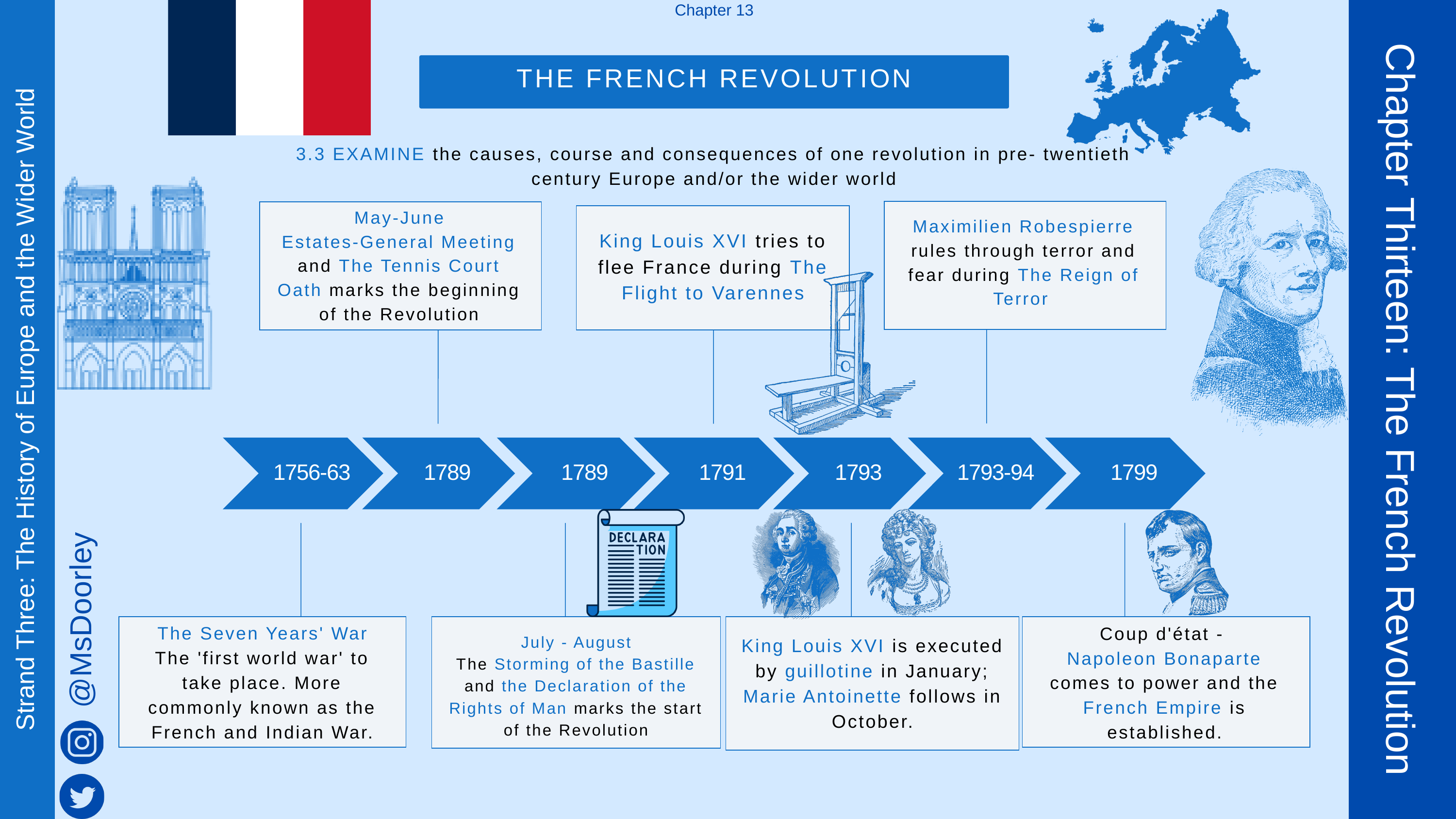

Chapter 13

THE FRENCH REVOLUTION
3.3 EXAMINE the causes, course and consequences of one revolution in pre- twentieth century Europe and/or the wider world

May-June
Estates-General Meeting and The Tennis Court Oath marks the beginning of the Revolution

Maximilien Robespierre rules through terror and fear during The Reign of Terror
King Louis XVI tries to flee France during The Flight to Varennes

Chapter Thirteen: The French Revolution
Strand Three: The History of Europe and the Wider World

1756-63

1789

1789

1791

1793

1793-94

1799

The Seven Years' War
The 'first world war' to take place. More commonly known as the French and Indian War.
Coup d'état -
Napoleon Bonaparte comes to power and the French Empire is established.
July - August
The Storming of the Bastille and the Declaration of the Rights of Man marks the start of the Revolution
King Louis XVI is executed by guillotine in January; Marie Antoinette follows in October.

@MsDoorley